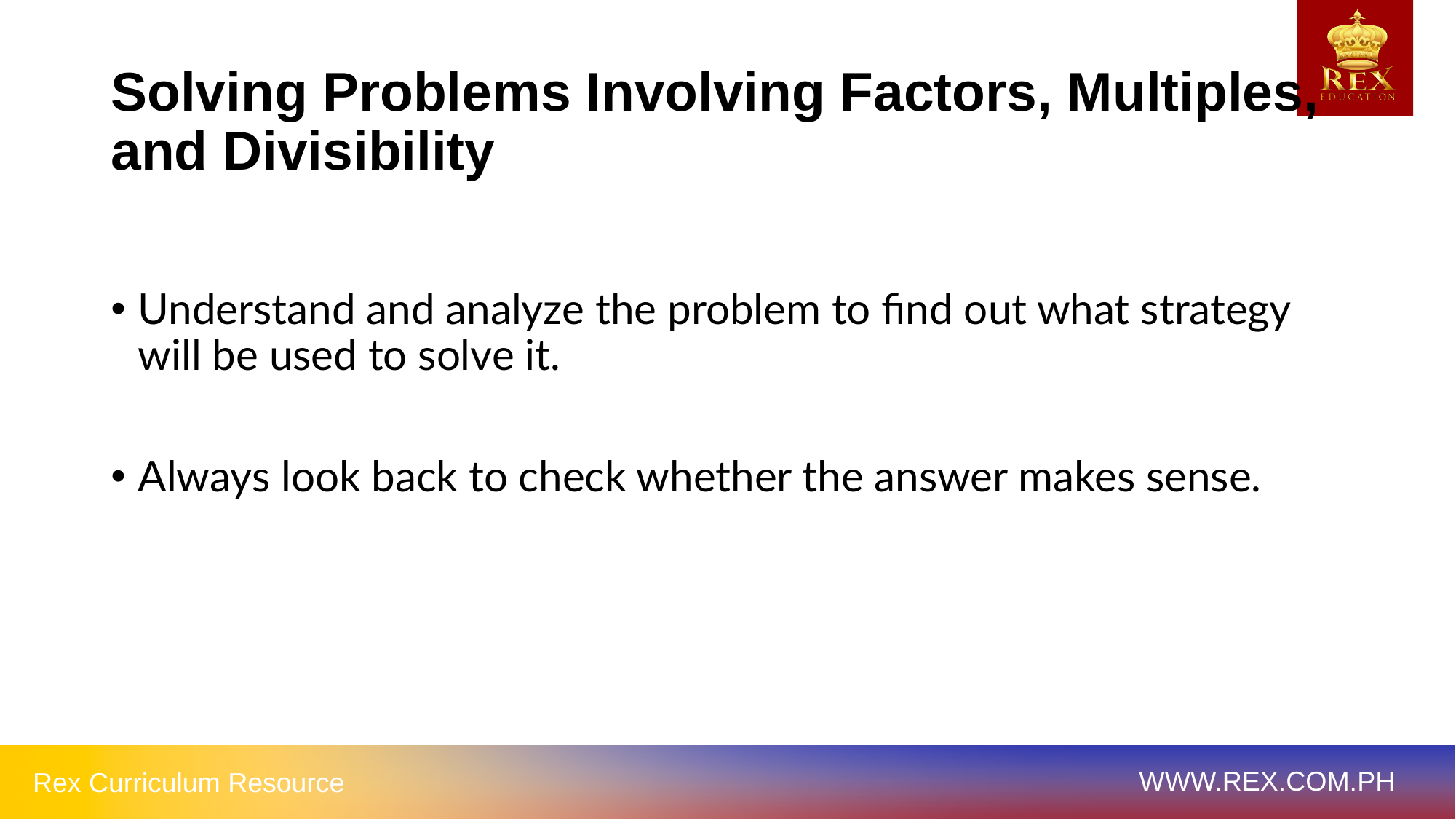

# Solving Problems Involving Factors, Multiples, and Divisibility
Understand and analyze the problem to find out what strategy will be used to solve it.

Always look back to check whether the answer makes sense.